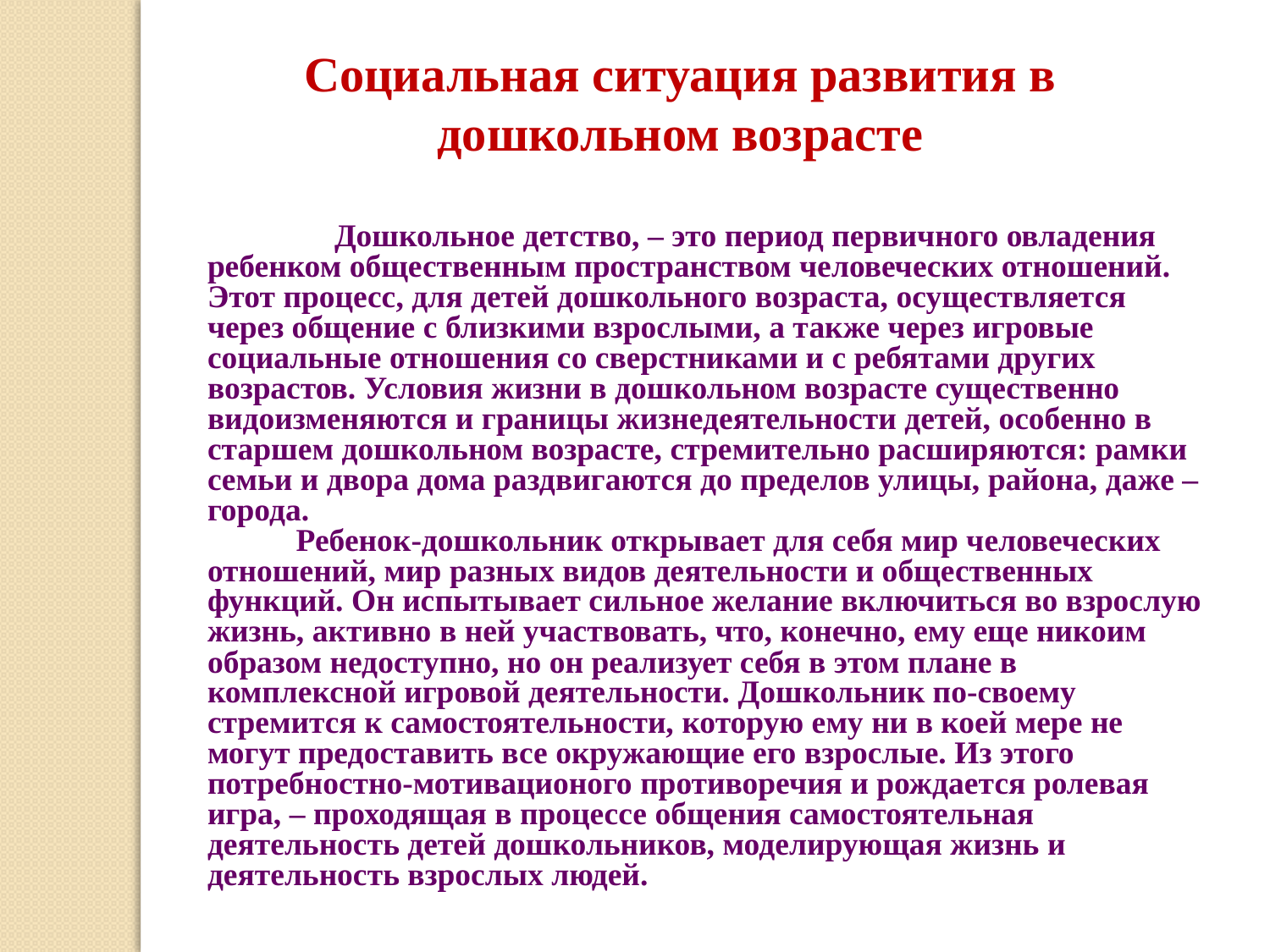

Социальная ситуация развития в дошкольном возрасте
 	Дошкольное детство, – это период первичного овладения ребенком общественным пространством человеческих отношений. Этот процесс, для детей дошкольного возраста, осуществляется через общение с близкими взрослыми, а также через игровые социальные отношения со сверстниками и с ребятами других возрастов. Условия жизни в дошкольном возрасте существенно видоизменяются и границы жизнедеятельности детей, особенно в старшем дошкольном возрасте, стремительно расширяются: рамки семьи и двора дома раздвигаются до пределов улицы, района, даже – города.
           Ребенок-дошкольник открывает для себя мир человеческих отношений, мир разных видов деятельности и общественных функций. Он испытывает сильное желание включиться во взрослую жизнь, активно в ней участвовать, что, конечно, ему еще никоим образом недоступно, но он реализует себя в этом плане в комплексной игровой деятельности. Дошкольник по-своему стремится к самостоятельности, которую ему ни в коей мере не могут предоставить все окружающие его взрослые. Из этого потребностно-мотивационого противоречия и рождается ролевая игра, – проходящая в процессе общения самостоятельная деятельность детей дошкольников, моделирующая жизнь и деятельность взрослых людей.